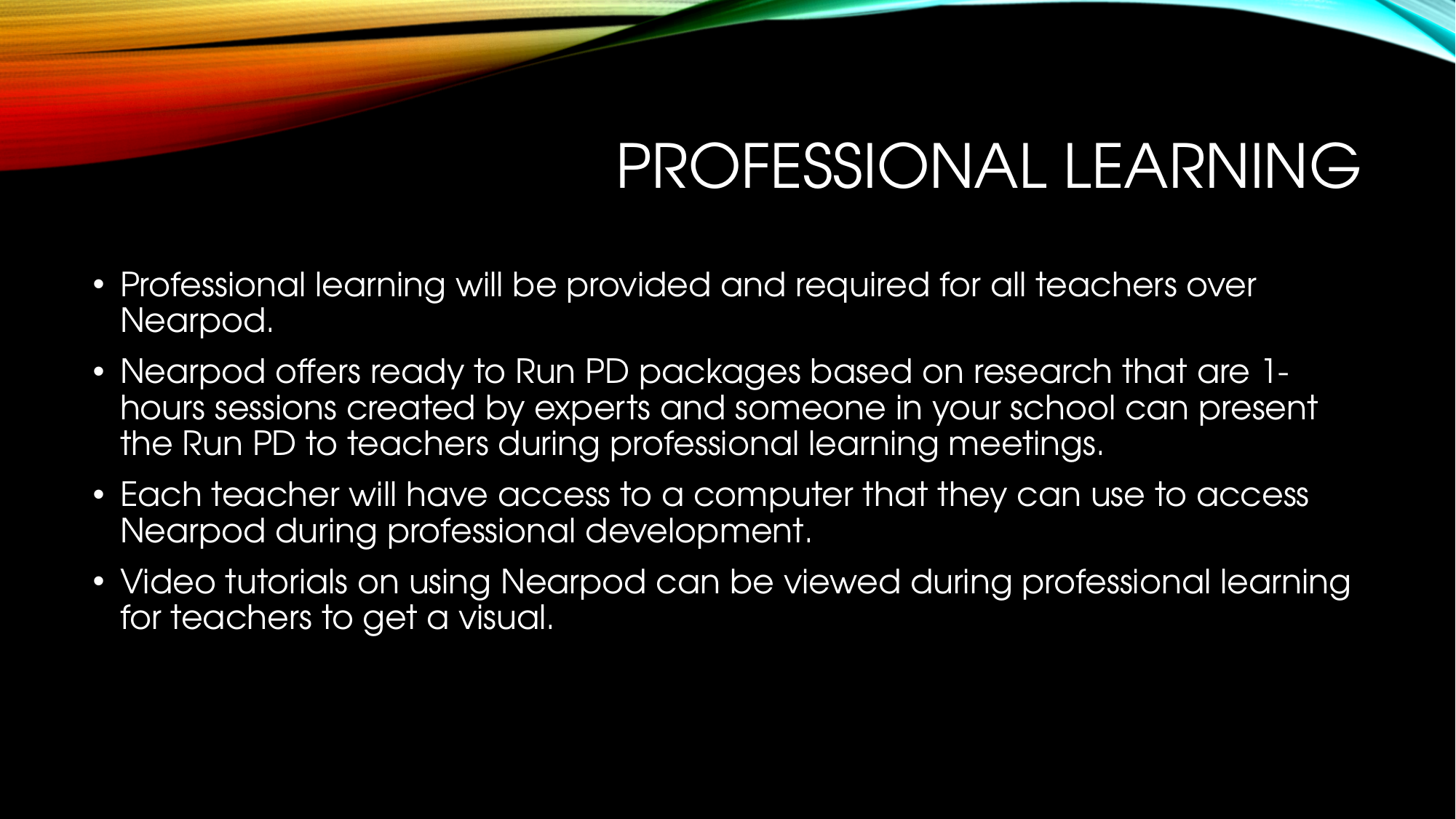

# Professional learning
Professional learning will be provided and required for all teachers over Nearpod.
Nearpod offers ready to Run PD packages based on research that are 1-hours sessions created by experts and someone in your school can present the Run PD to teachers during professional learning meetings.
Each teacher will have access to a computer that they can use to access Nearpod during professional development.
Video tutorials on using Nearpod can be viewed during professional learning for teachers to get a visual.